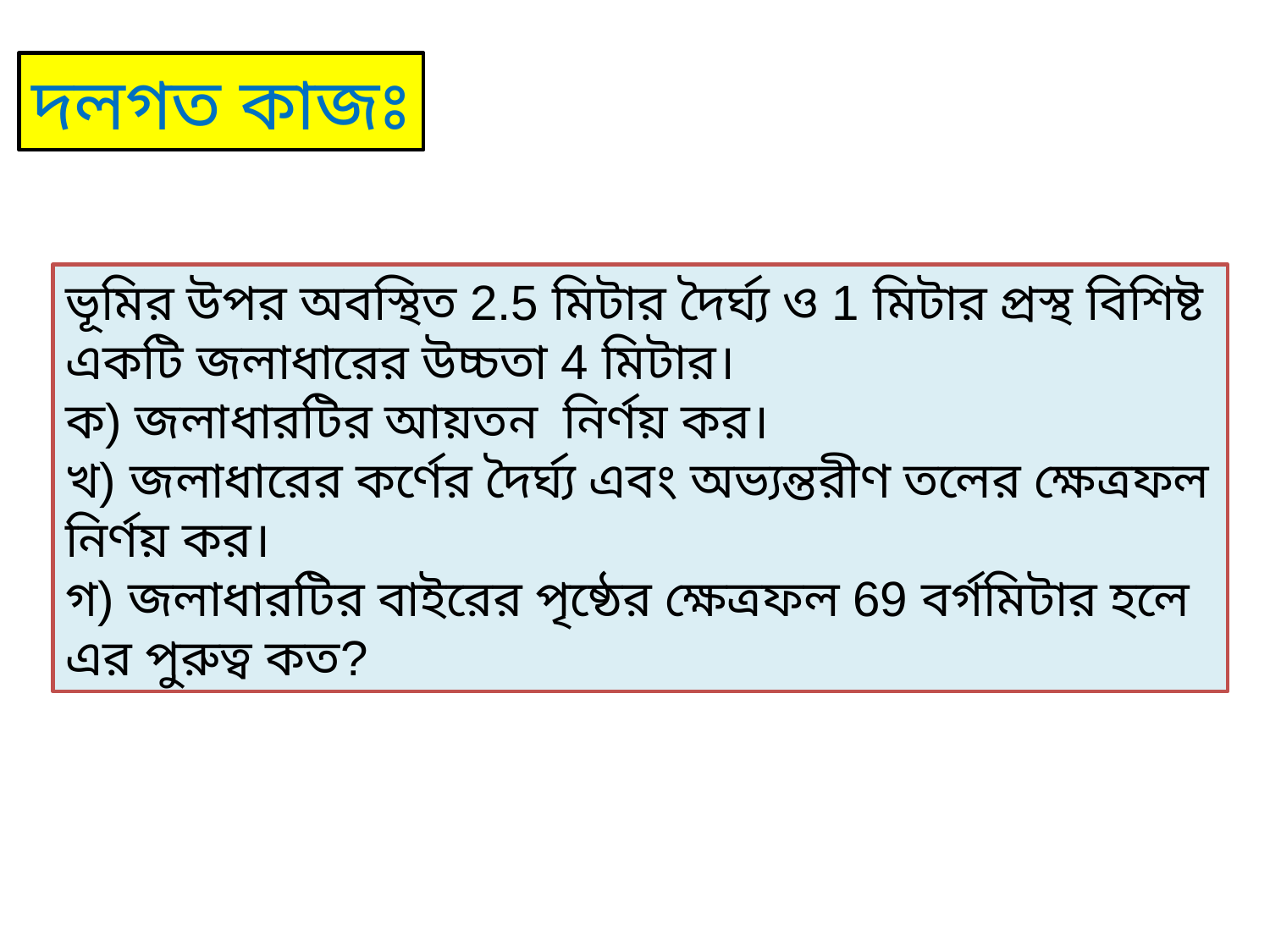

দলগত কাজঃ
ভূমির উপর অবস্থিত 2.5 মিটার দৈর্ঘ্য ও 1 মিটার প্রস্থ বিশিষ্ট একটি জলাধারের উচ্চতা 4 মিটার।
ক) জলাধারটির আয়তন  নির্ণয় কর।
খ) জলাধারের কর্ণের দৈর্ঘ্য এবং অভ্যন্তরীণ তলের ক্ষেত্রফল নির্ণয় কর।
গ) জলাধারটির বাইরের পৃষ্ঠের ক্ষেত্রফল 69 বর্গমিটার হলে এর পুরুত্ব কত?